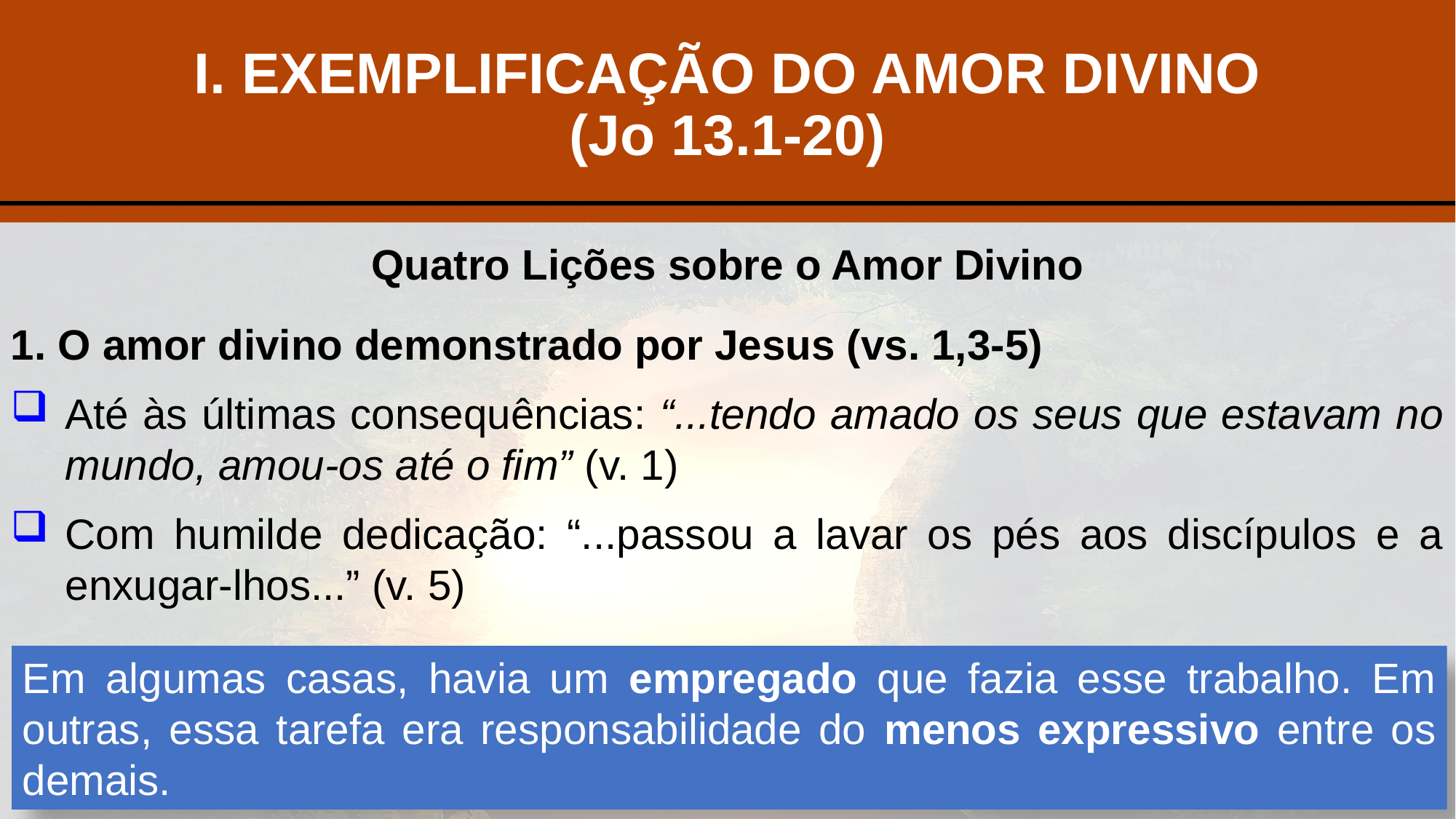

I. EXEMPLIFICAÇÃO DO AMOR DIVINO
(Jo 13.1-20)
Quatro Lições sobre o Amor Divino
1. O amor divino demonstrado por Jesus (vs. 1,3-5)
Até às últimas consequências: “...tendo amado os seus que estavam no mundo, amou-os até o fim” (v. 1)
Com humilde dedicação: “...passou a lavar os pés aos discípulos e a enxugar-lhos...” (v. 5)
Em algumas casas, havia um empregado que fazia esse trabalho. Em outras, essa tarefa era responsabilidade do menos expressivo entre os demais.